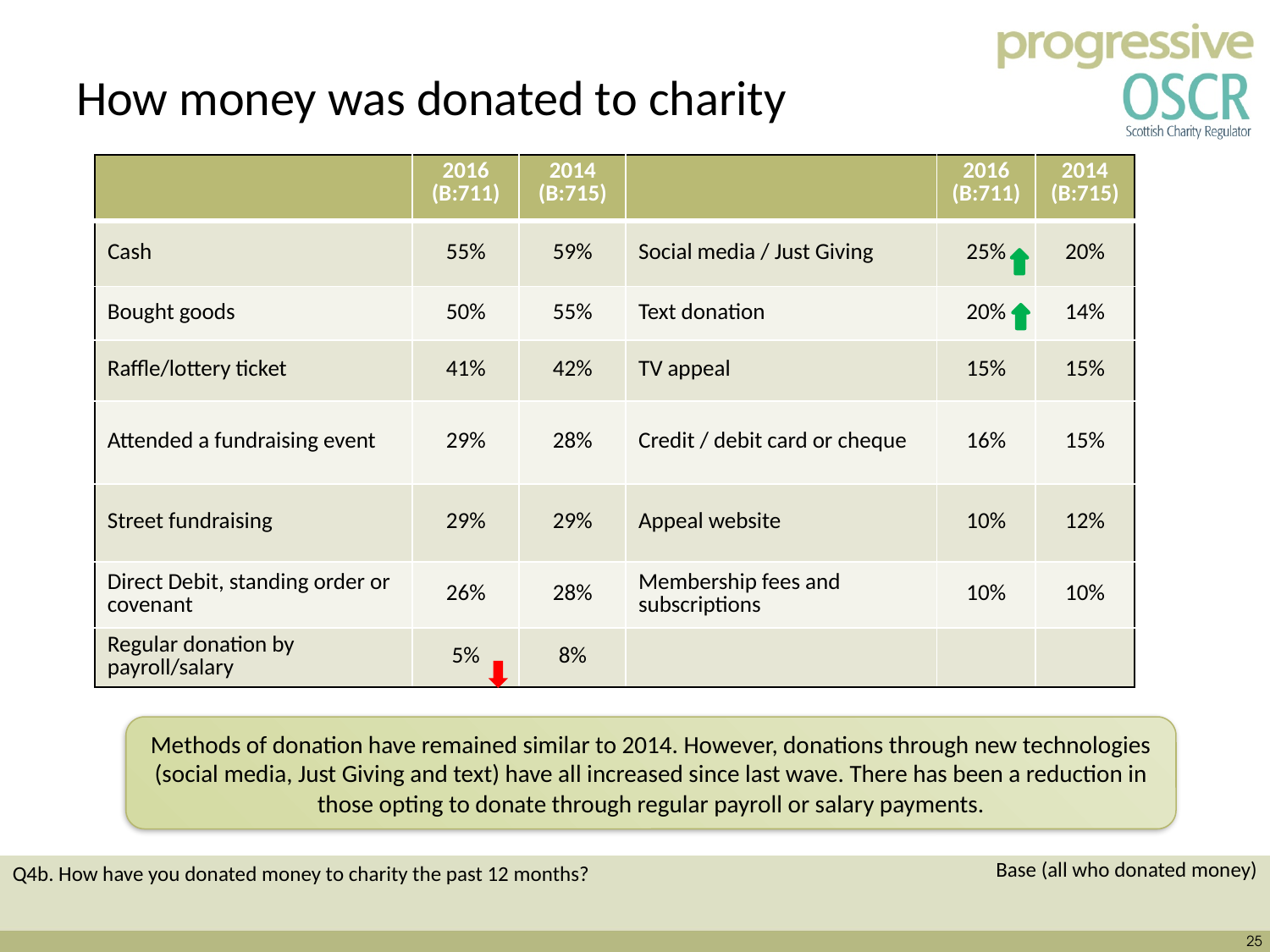

# How money was donated to charity
|  | 2016 (B:711) | 2014 (B:715) |  | 2016 (B:711) | 2014 (B:715) |
| --- | --- | --- | --- | --- | --- |
| Cash | 55% | 59% | Social media / Just Giving | 25% | 20% |
| Bought goods | 50% | 55% | Text donation | 20% | 14% |
| Raffle/lottery ticket | 41% | 42% | TV appeal | 15% | 15% |
| Attended a fundraising event | 29% | 28% | Credit / debit card or cheque | 16% | 15% |
| Street fundraising | 29% | 29% | Appeal website | 10% | 12% |
| Direct Debit, standing order or covenant | 26% | 28% | Membership fees and subscriptions | 10% | 10% |
| Regular donation by payroll/salary | 5% | 8% |  |  |  |

Methods of donation have remained similar to 2014. However, donations through new technologies (social media, Just Giving and text) have all increased since last wave. There has been a reduction in those opting to donate through regular payroll or salary payments.
Base (all who donated money)
Q4b. How have you donated money to charity the past 12 months?
25